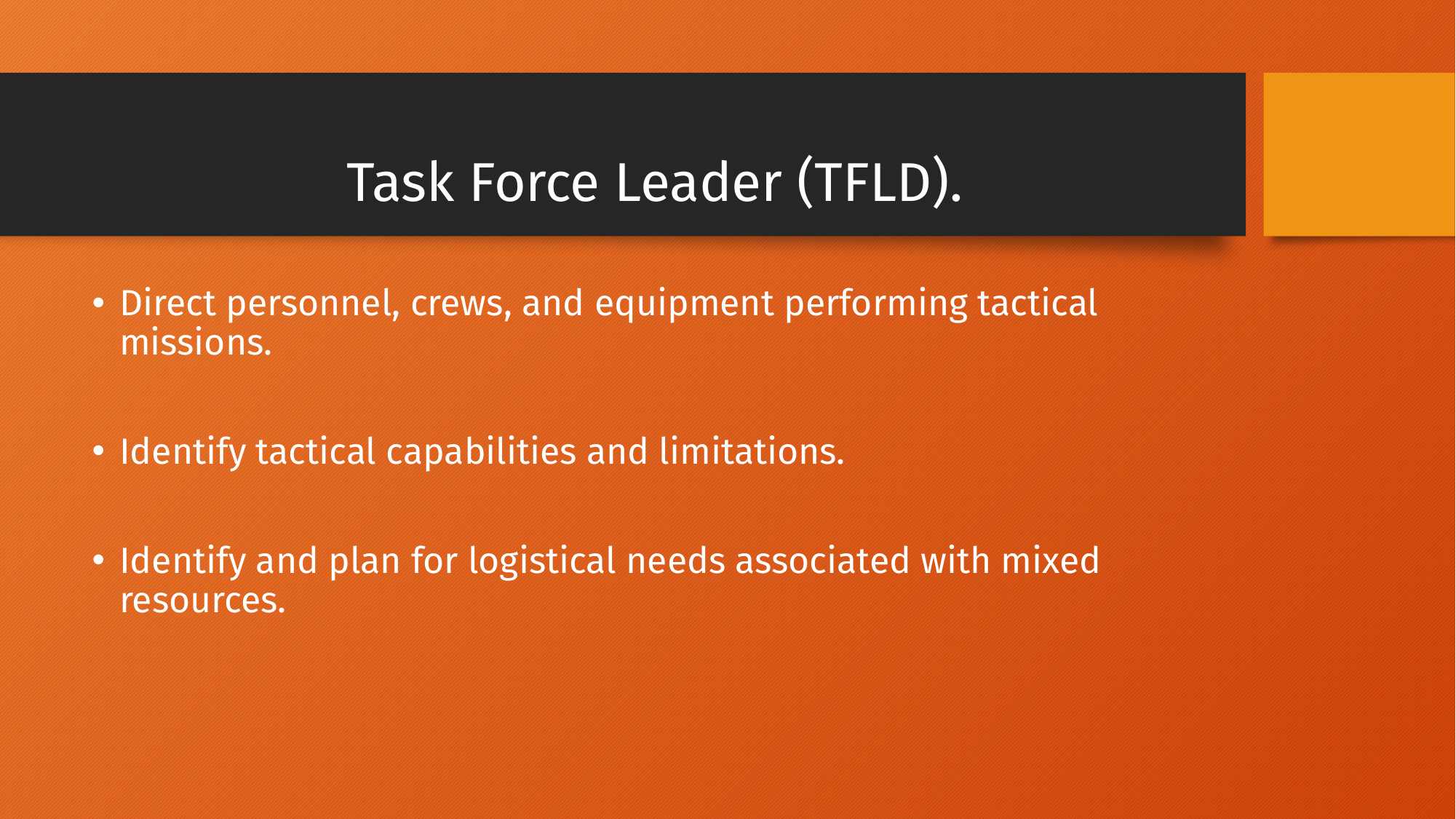

# Task Force Leader (TFLD).
Direct personnel, crews, and equipment performing tactical missions.

Identify tactical capabilities and limitations.

Identify and plan for logistical needs associated with mixed resources.